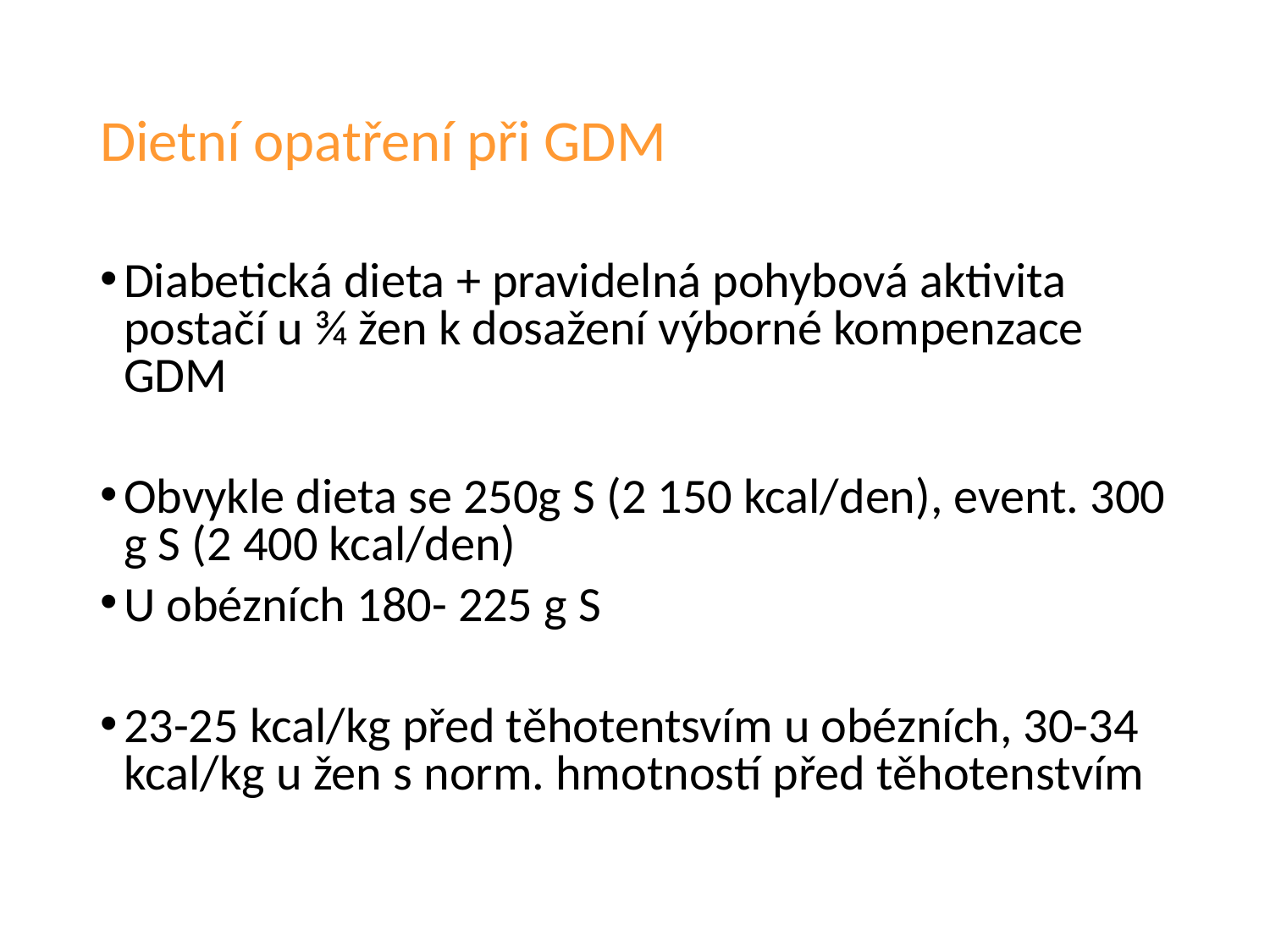

# Dietní opatření při GDM
Diabetická dieta + pravidelná pohybová aktivita postačí u ¾ žen k dosažení výborné kompenzace GDM

Obvykle dieta se 250g S (2 150 kcal/den), event. 300 g S (2 400 kcal/den)
U obézních 180- 225 g S

23-25 kcal/kg před těhotentsvím u obézních, 30-34 kcal/kg u žen s norm. hmotností před těhotenstvím